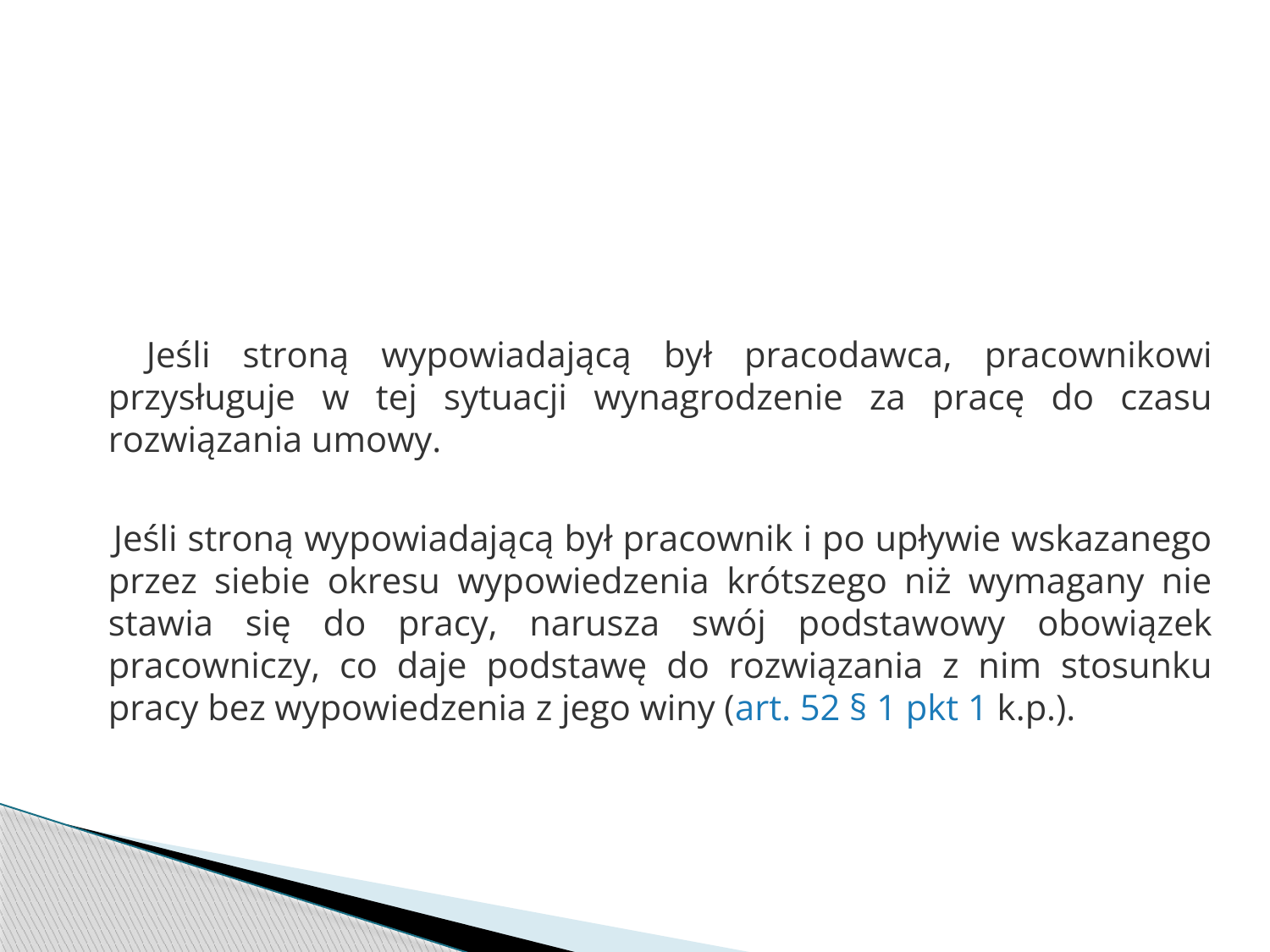

Jeśli stroną wypowiadającą był pracodawca, pracownikowi przysługuje w tej sytuacji wynagrodzenie za pracę do czasu rozwiązania umowy.

    Jeśli stroną wypowiadającą był pracownik i po upływie wskazanego przez siebie okresu wypowiedzenia krótszego niż wymagany nie stawia się do pracy, narusza swój podstawowy obowiązek pracowniczy, co daje podstawę do rozwiązania z nim stosunku pracy bez wypowiedzenia z jego winy (art. 52 § 1 pkt 1 k.p.).